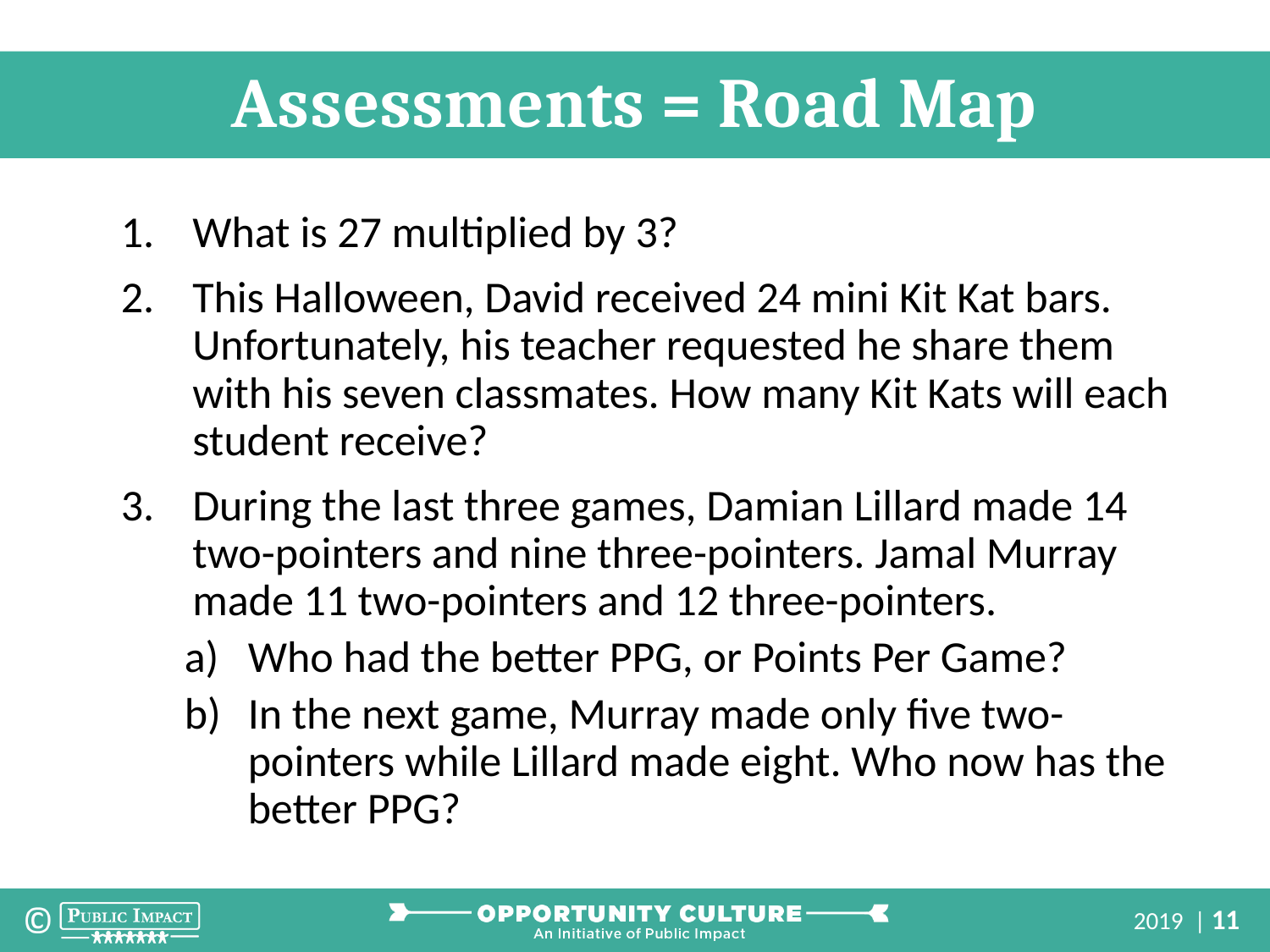

Assessments = Road Map
What is 27 multiplied by 3?
This Halloween, David received 24 mini Kit Kat bars. Unfortunately, his teacher requested he share them with his seven classmates. How many Kit Kats will each student receive?
During the last three games, Damian Lillard made 14 two-pointers and nine three-pointers. Jamal Murray made 11 two-pointers and 12 three-pointers.
Who had the better PPG, or Points Per Game?
In the next game, Murray made only five two-pointers while Lillard made eight. Who now has the better PPG?